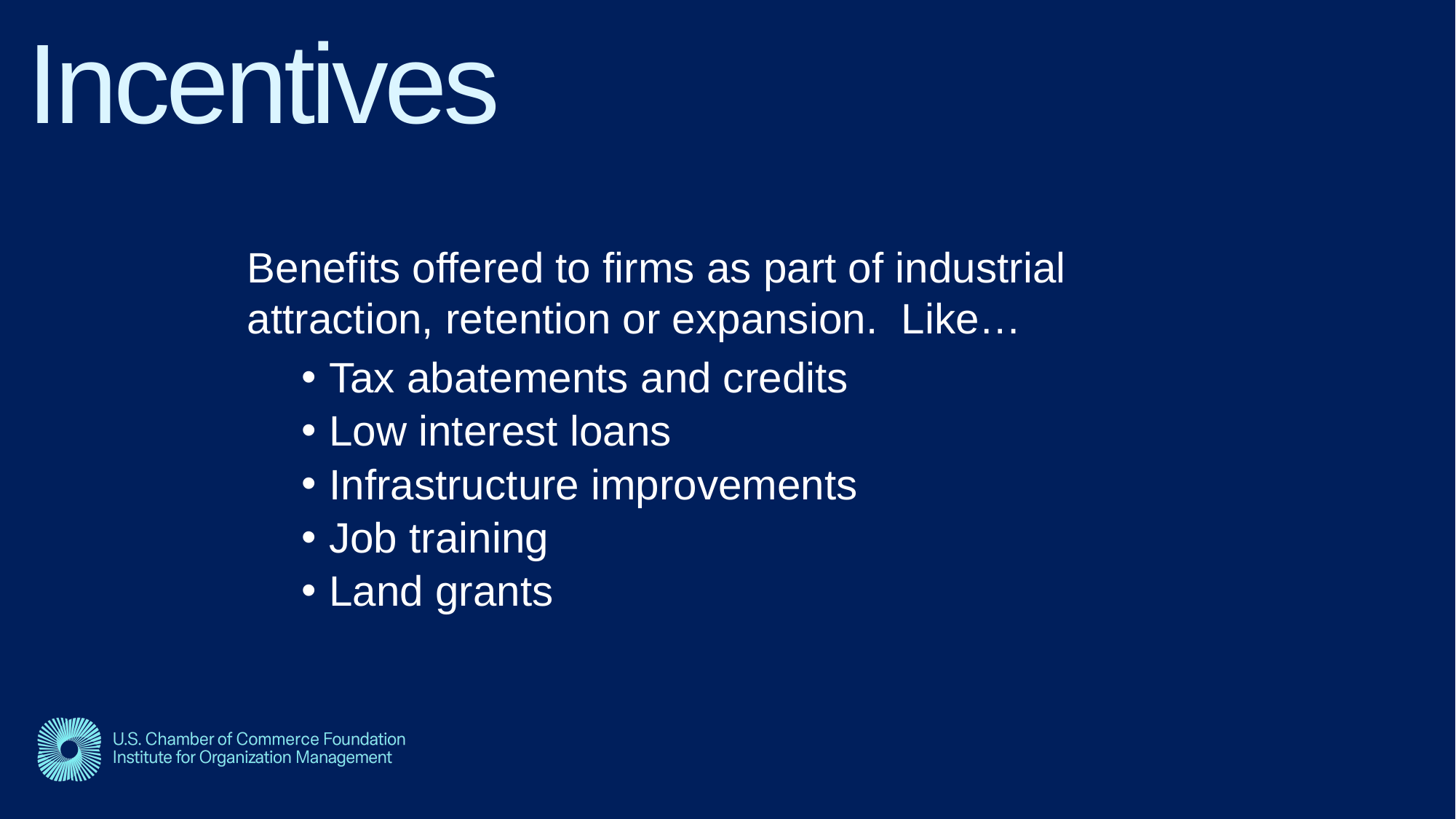

# Incentives
Benefits offered to firms as part of industrial attraction, retention or expansion.  Like…
Tax abatements and credits
Low interest loans
Infrastructure improvements
Job training
Land grants